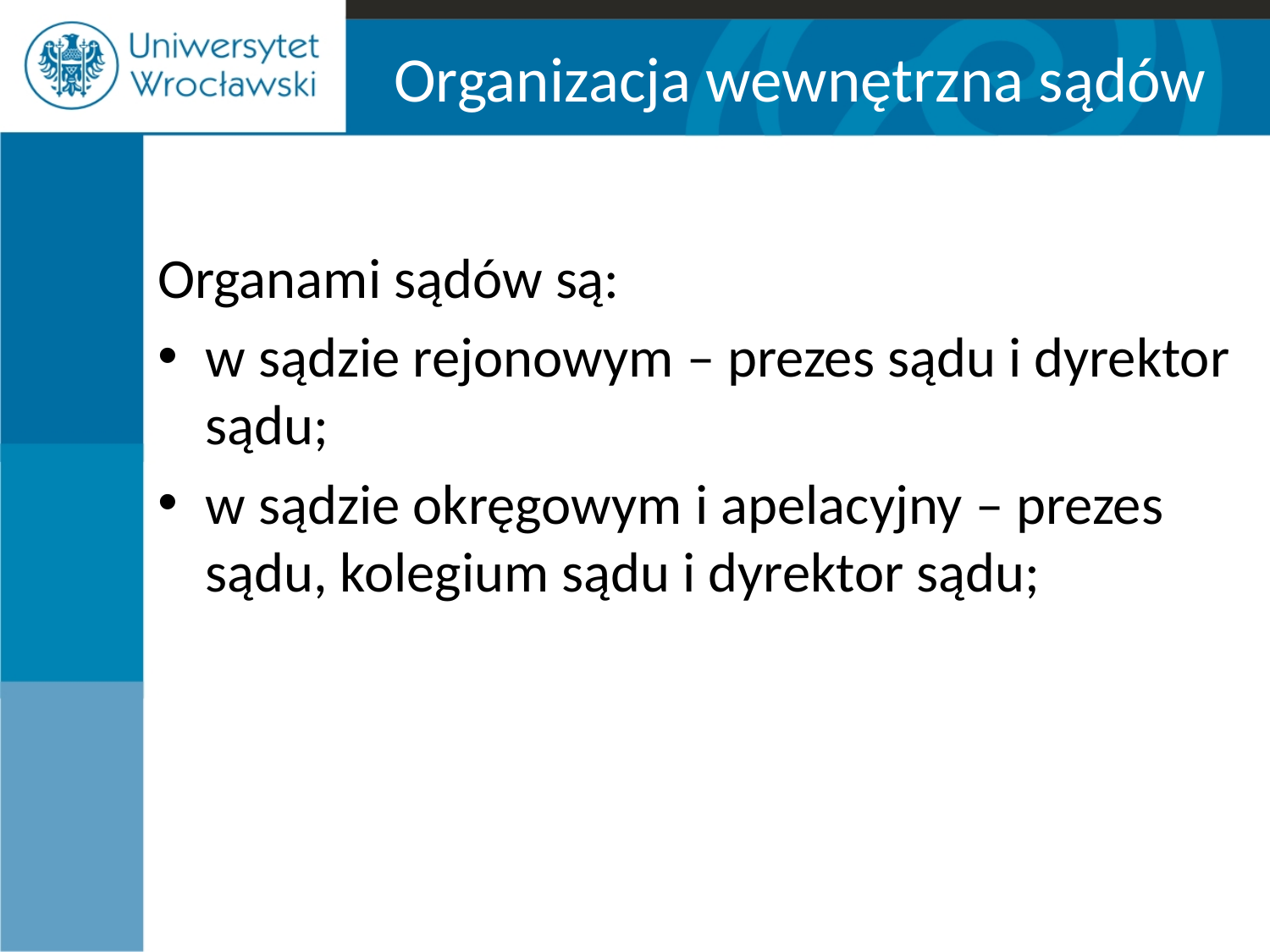

# Organizacja wewnętrzna sądów

Organami sądów są:
w sądzie rejonowym – prezes sądu i dyrektor sądu;
w sądzie okręgowym i apelacyjny – prezes sądu, kolegium sądu i dyrektor sądu;